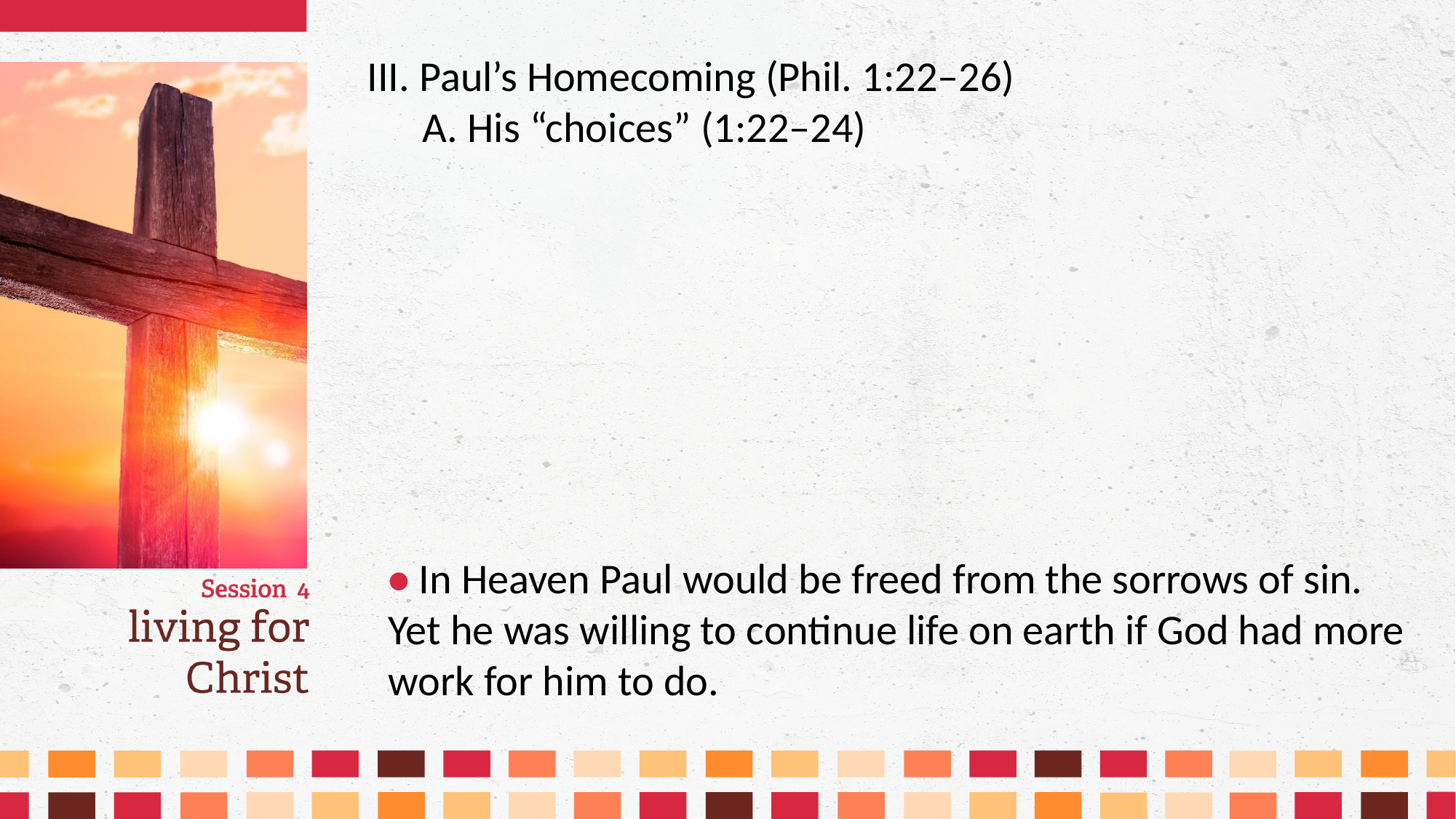

III. Paul’s Homecoming (Phil. 1:22–26)
	A. His “choices” (1:22–24)
• In Heaven Paul would be freed from the sorrows of sin. Yet he was willing to continue life on earth if God had more work for him to do.